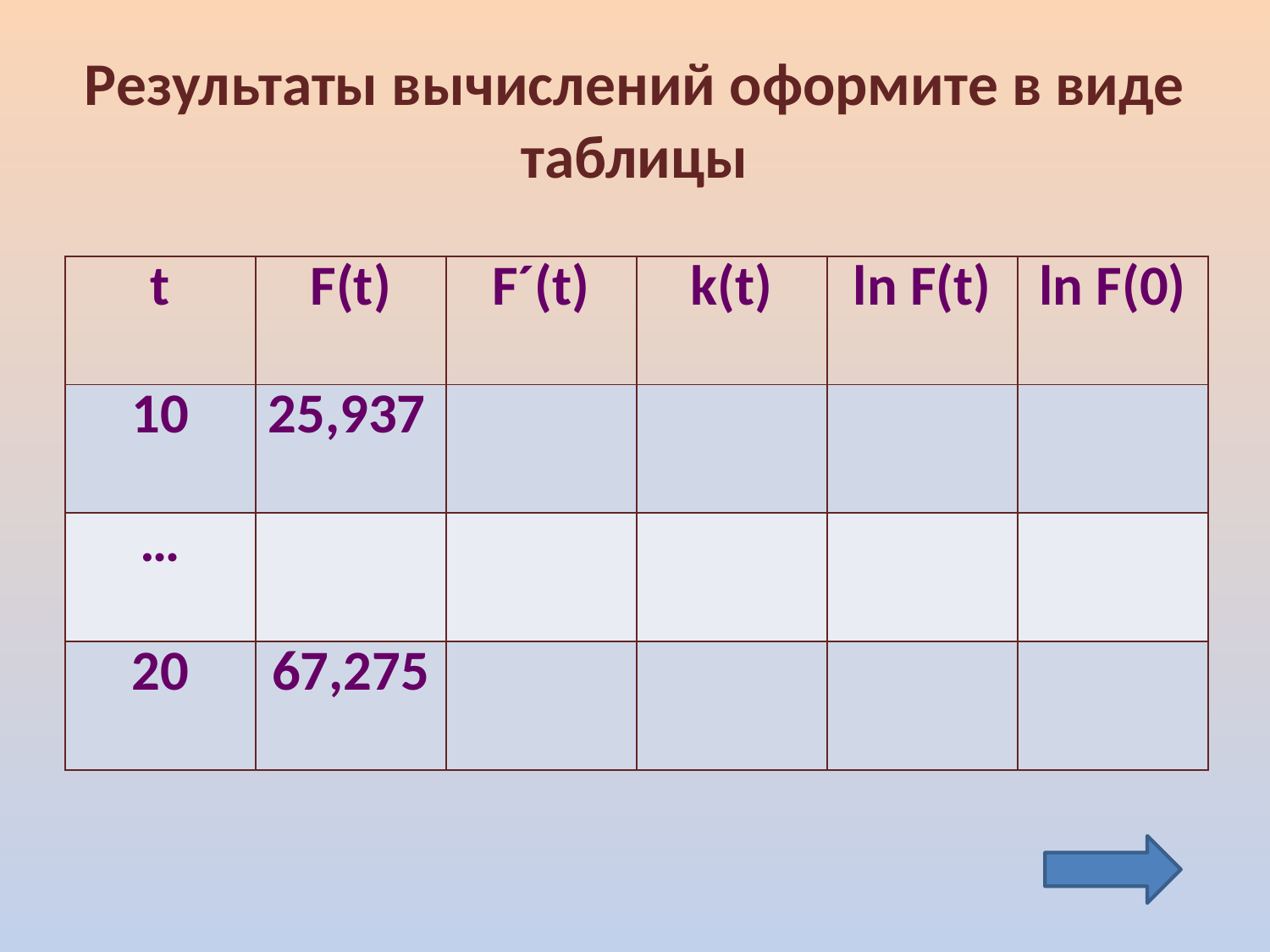

# Результаты вычислений оформите в виде таблицы
| t | F(t) | F´(t) | k(t) | ln F(t) | ln F(0) |
| --- | --- | --- | --- | --- | --- |
| 10 | 25,937 |  |  |  |  |
| … |  |  |  |  |  |
| 20 | 67,275 |  |  |  |  |